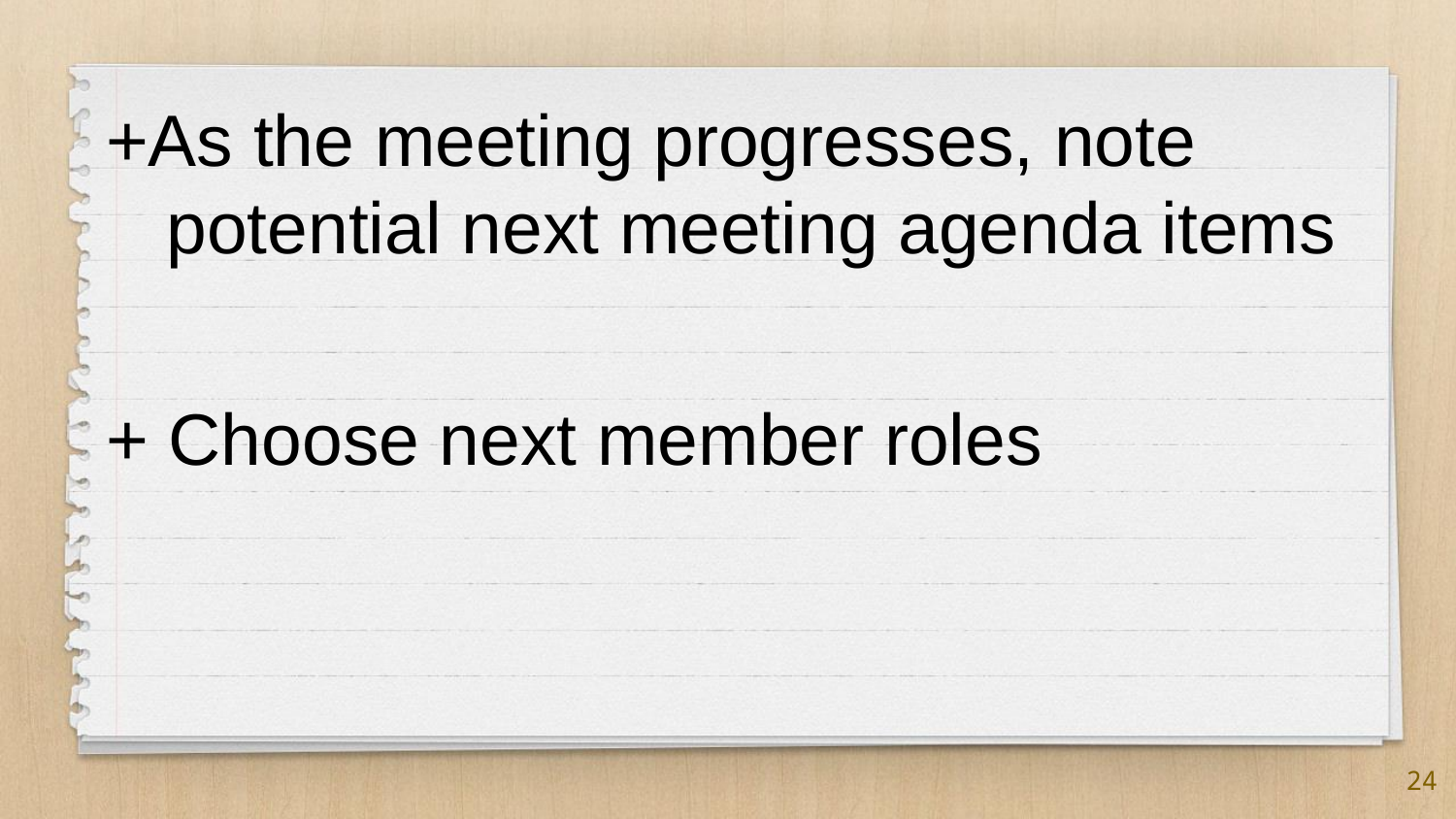

+As the meeting progresses, note
   potential next meeting agenda items

+ Choose next member roles
24